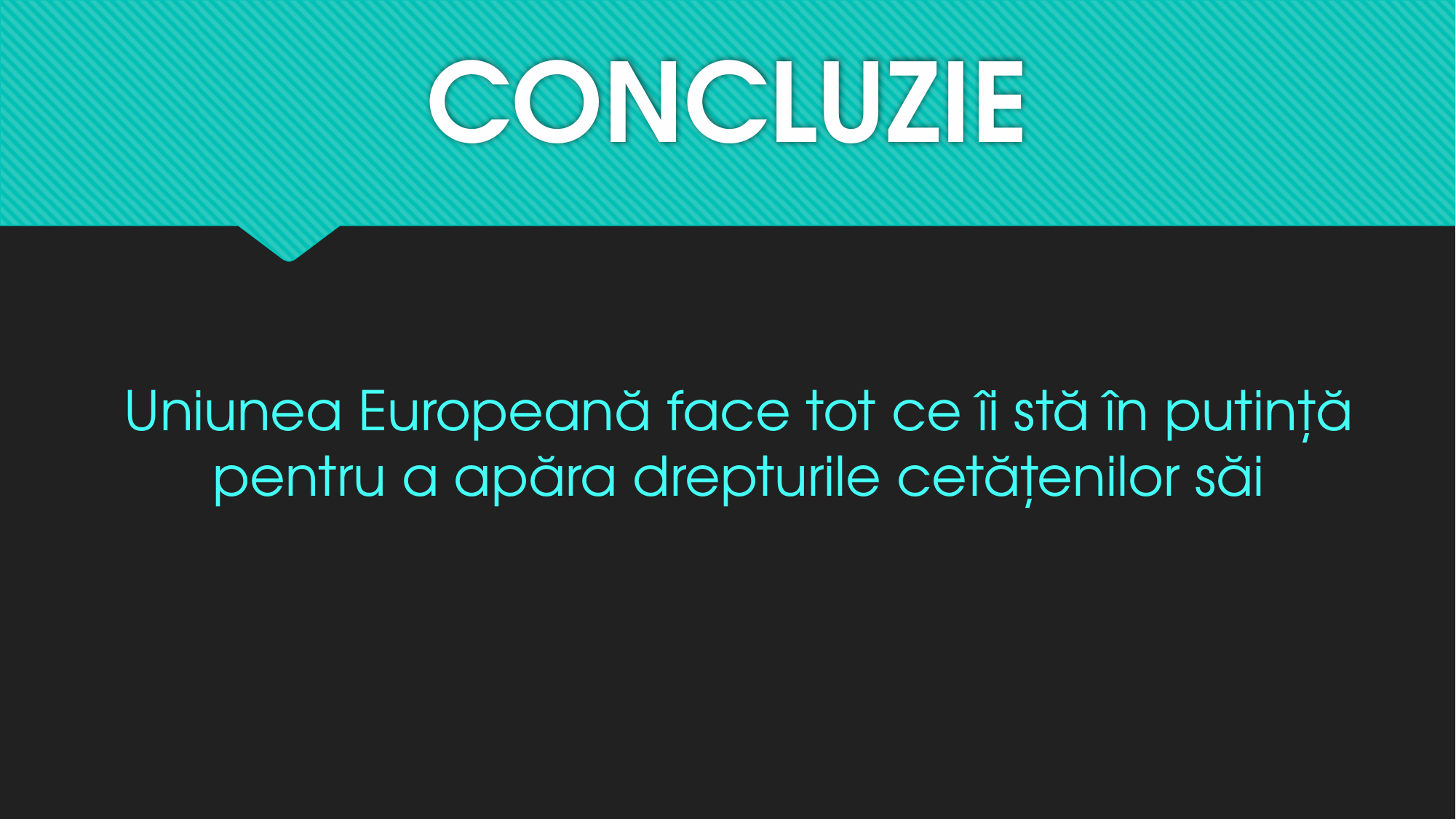

# CONCLUZIE
Uniunea Europeană face tot ce îi stă în putință pentru a apăra drepturile cetățenilor săi